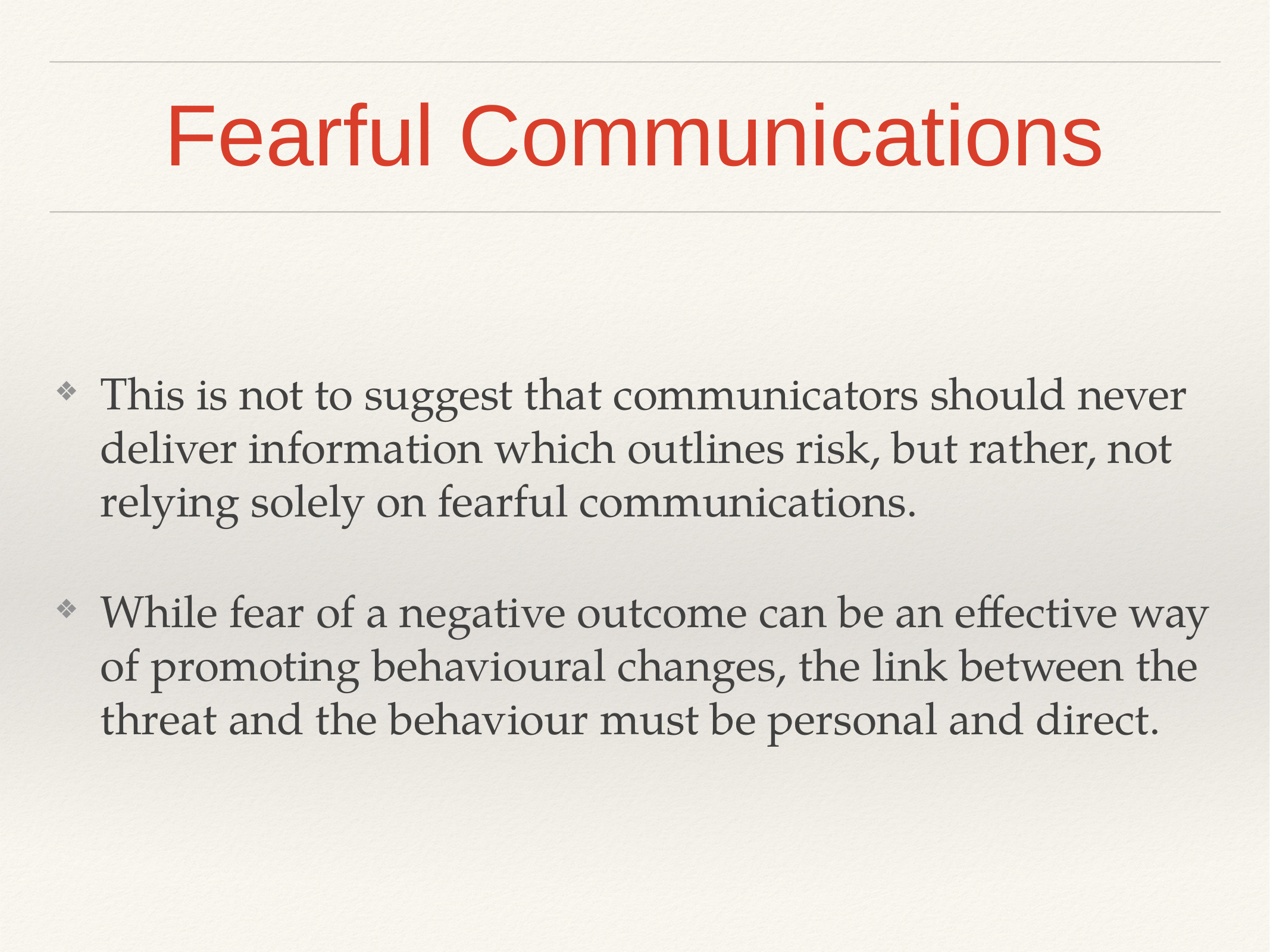

# Fearful Communications
This is not to suggest that communicators should never deliver information which outlines risk, but rather, not relying solely on fearful communications.
While fear of a negative outcome can be an effective way of promoting behavioural changes, the link between the threat and the behaviour must be personal and direct.